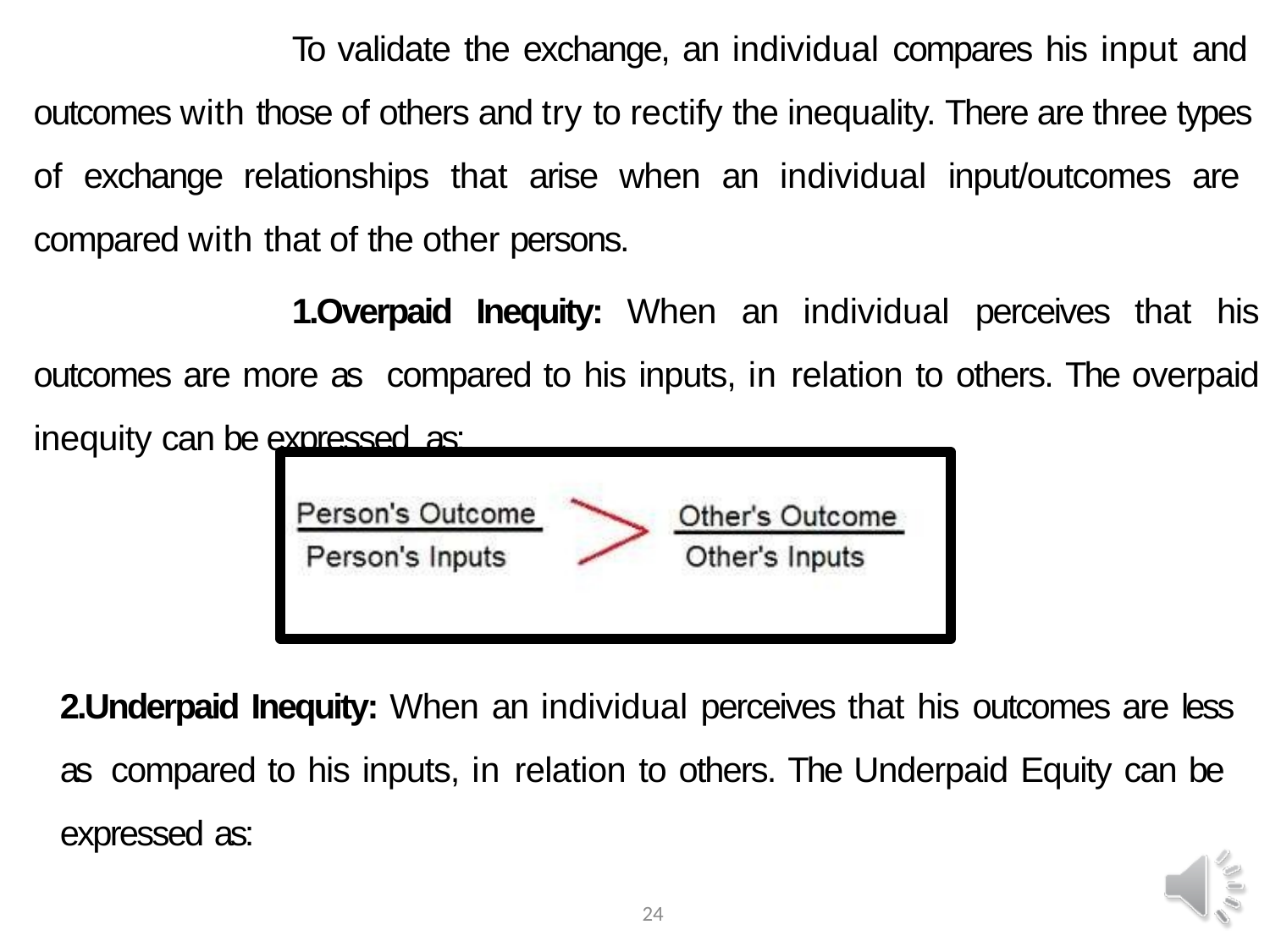

To validate the exchange, an individual compares his input and  outcomes with those of others and try to rectify the inequality. There are three types  of exchange relationships that arise when an individual input/outcomes are  compared with that of the other persons.
1.Overpaid Inequity: When an individual perceives that his outcomes are more as  compared to his inputs, in relation to others. The overpaid inequity can be expressed  as:

2.Underpaid Inequity: When an individual perceives that his outcomes are less as  compared to his inputs, in relation to others. The Underpaid Equity can be  expressed as:

24